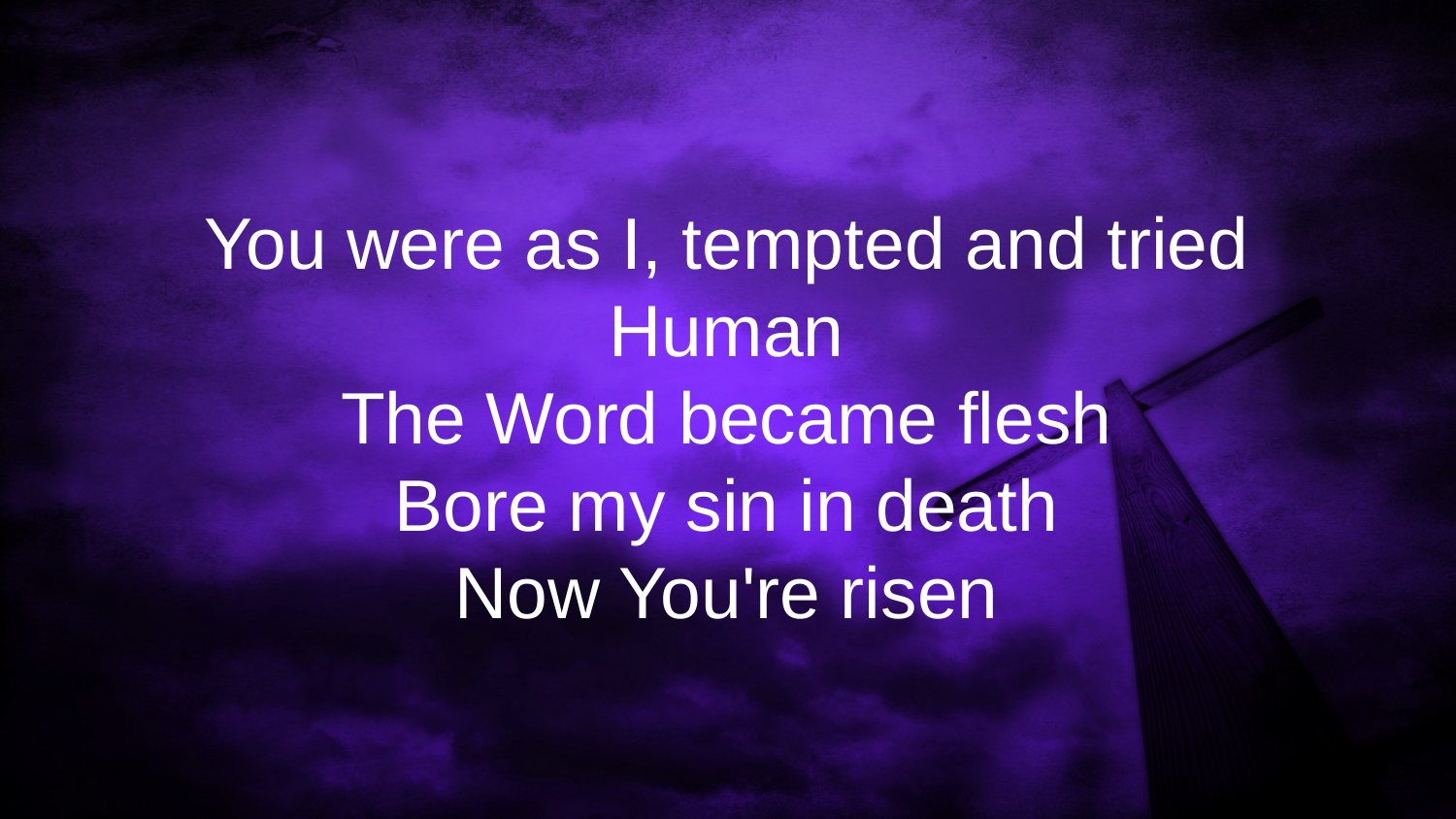

You were as I, tempted and tried
Human
The Word became flesh
Bore my sin in death
Now You're risen